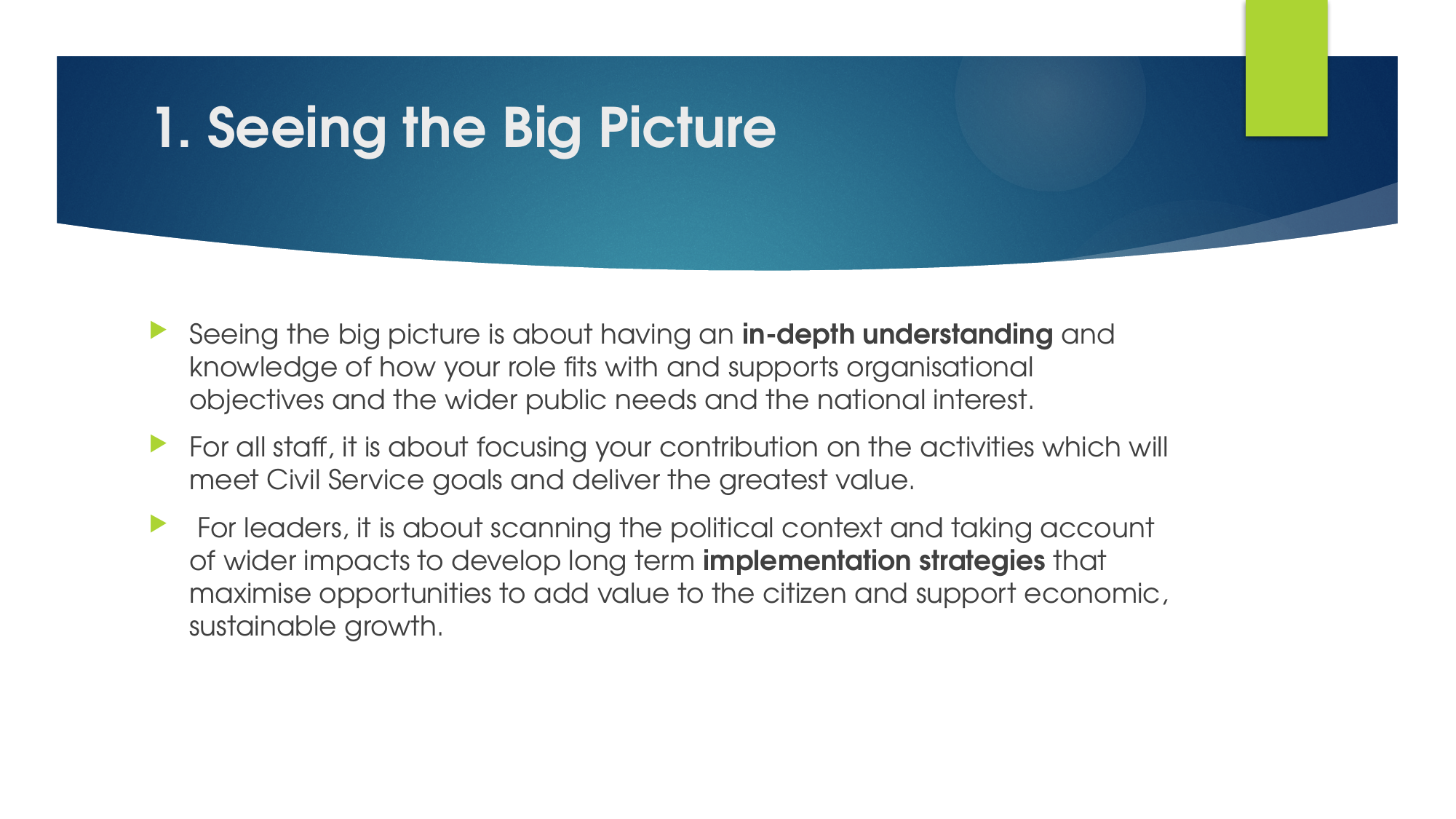

# 1. Seeing the Big Picture
Seeing the big picture is about having an in-depth understanding and knowledge of how your role fits with and supports organisational objectives and the wider public needs and the national interest.
For all staff, it is about focusing your contribution on the activities which will meet Civil Service goals and deliver the greatest value.
 For leaders, it is about scanning the political context and taking account of wider impacts to develop long term implementation strategies that maximise opportunities to add value to the citizen and support economic, sustainable growth.